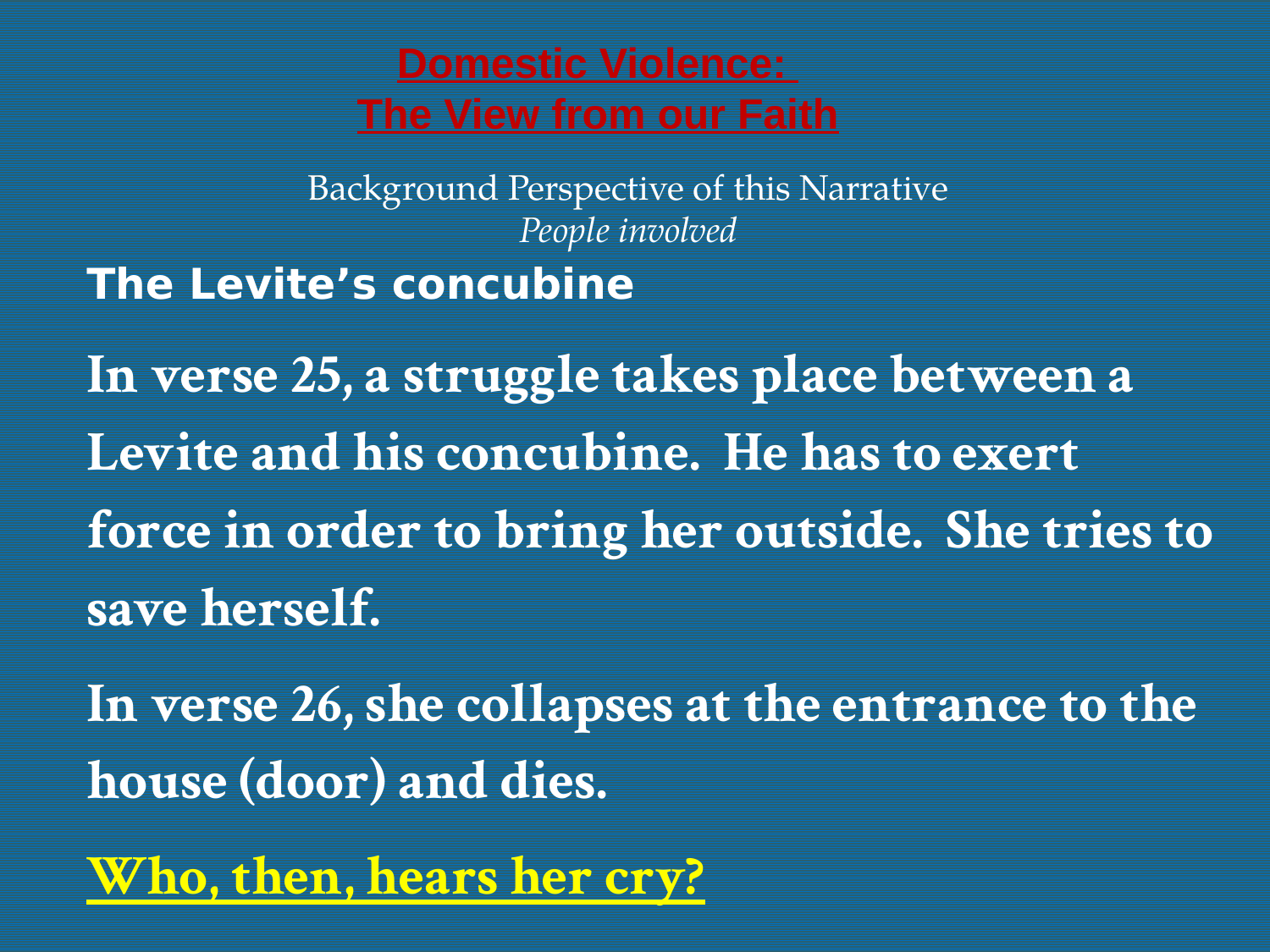

# Domestic Violence: The View from our Faith
Background Perspective of this Narrative
People involved
The Levite’s concubine
In verse 25, a struggle takes place between a Levite and his concubine.  He has to exert force in order to bring her outside.  She tries to save herself.
In verse 26, she collapses at the entrance to the house (door) and dies.
Who, then, hears her cry?